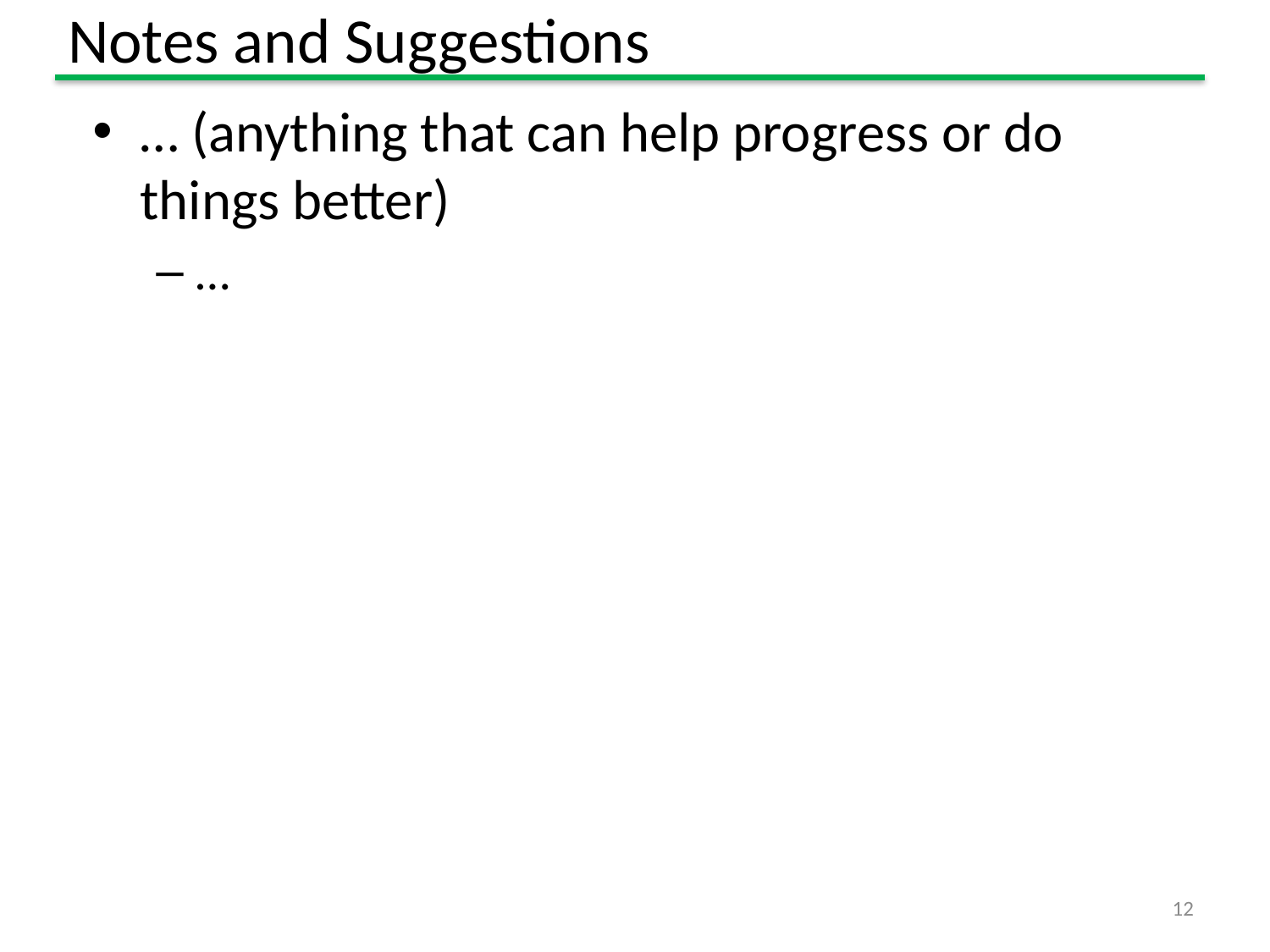

# Notes and Suggestions

… (anything that can help progress or do things better)
…
12